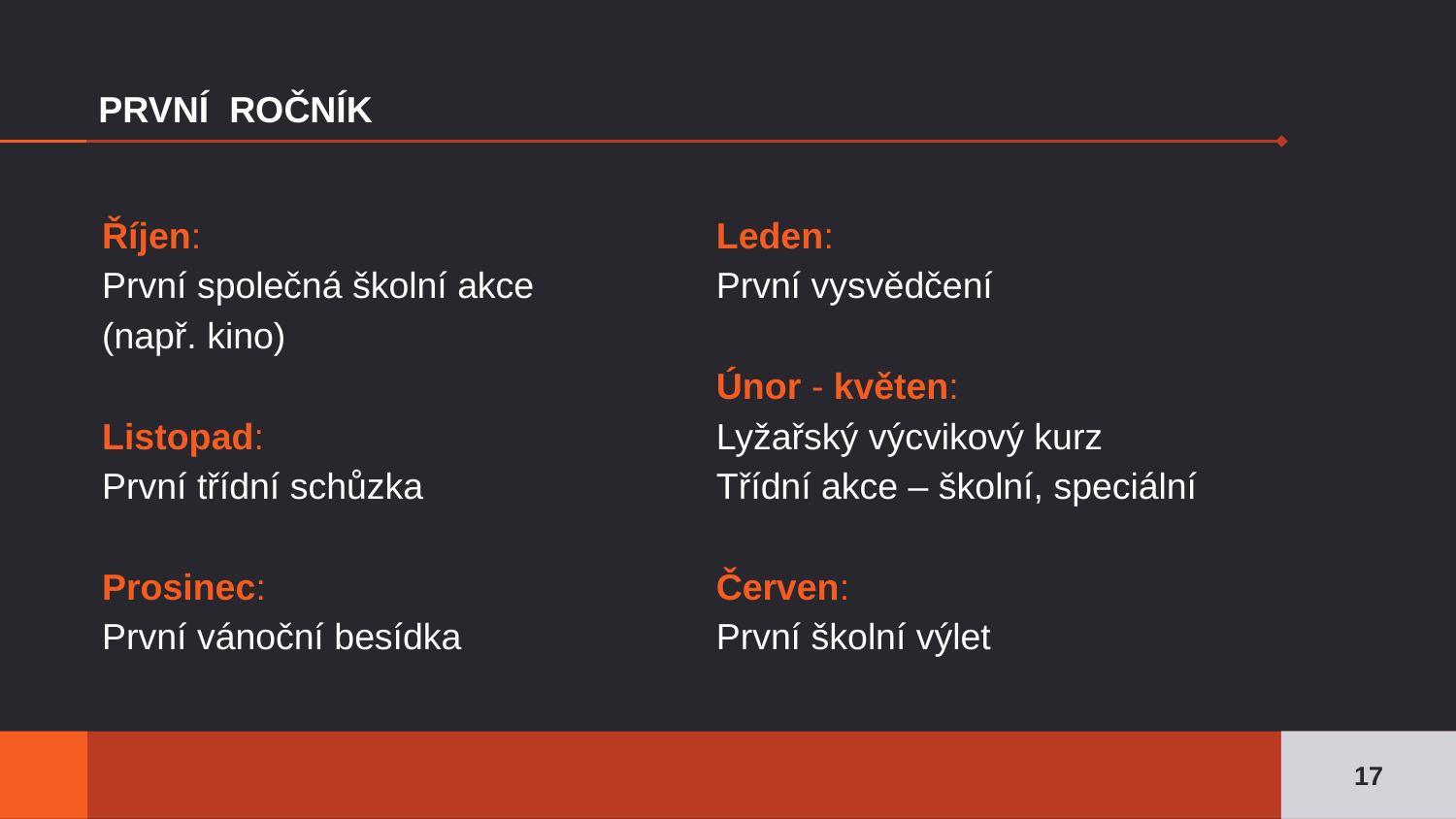

# PRVNÍ  ROČNÍK
Říjen:
První společná školní akce
(např. kino)

Listopad:
První třídní schůzka

Prosinec:
První vánoční besídka
Leden:
První vysvědčení

Únor - květen:
Lyžařský výcvikový kurz
Třídní akce – školní, speciální

Červen:
První školní výlet

17